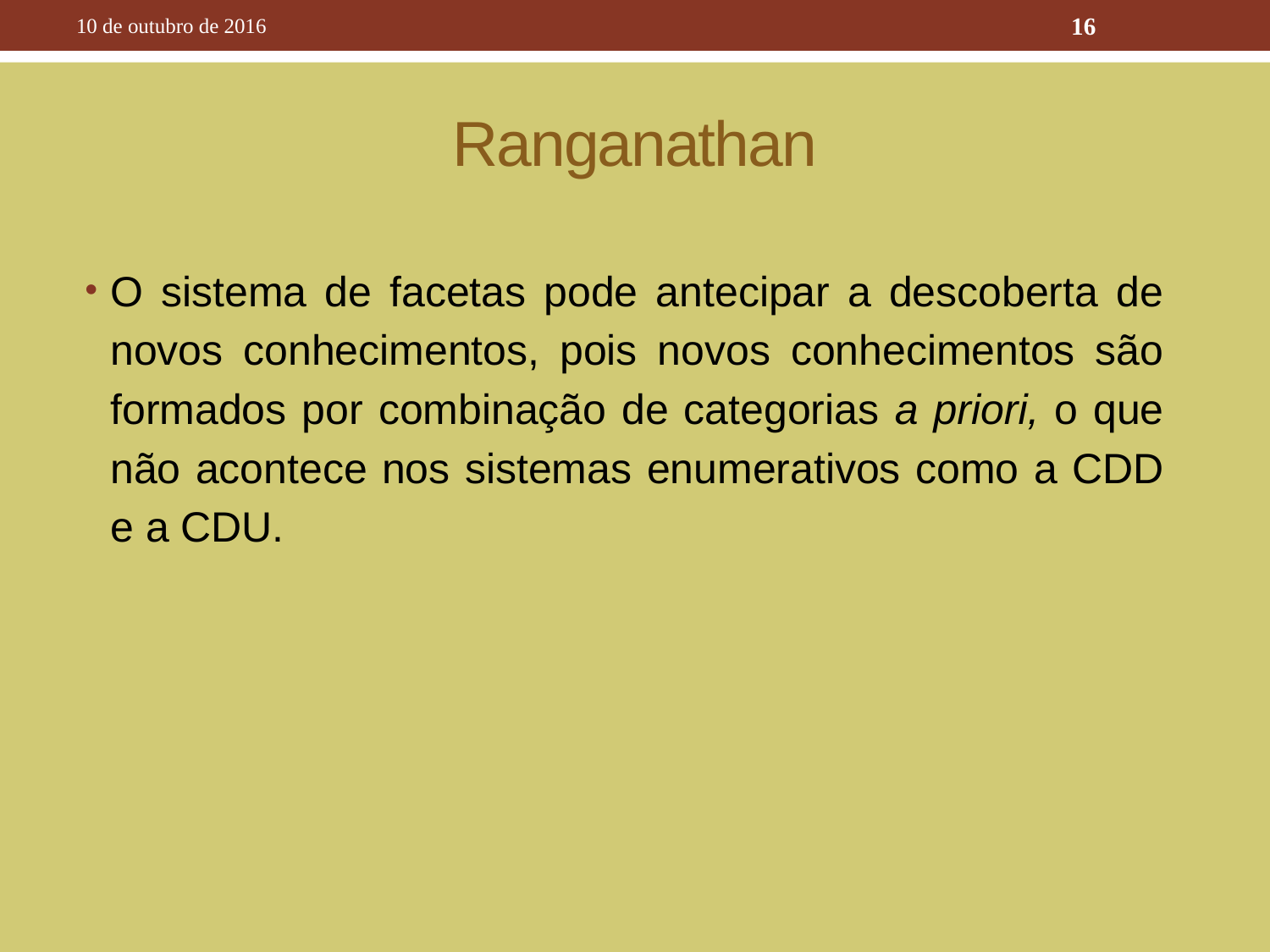

10 de outubro de 2016

16
# Ranganathan
O sistema de facetas pode antecipar a descoberta de novos conhecimentos, pois novos conhecimentos são formados por combinação de categorias a priori, o que não acontece nos sistemas enumerativos como a CDD e a CDU.